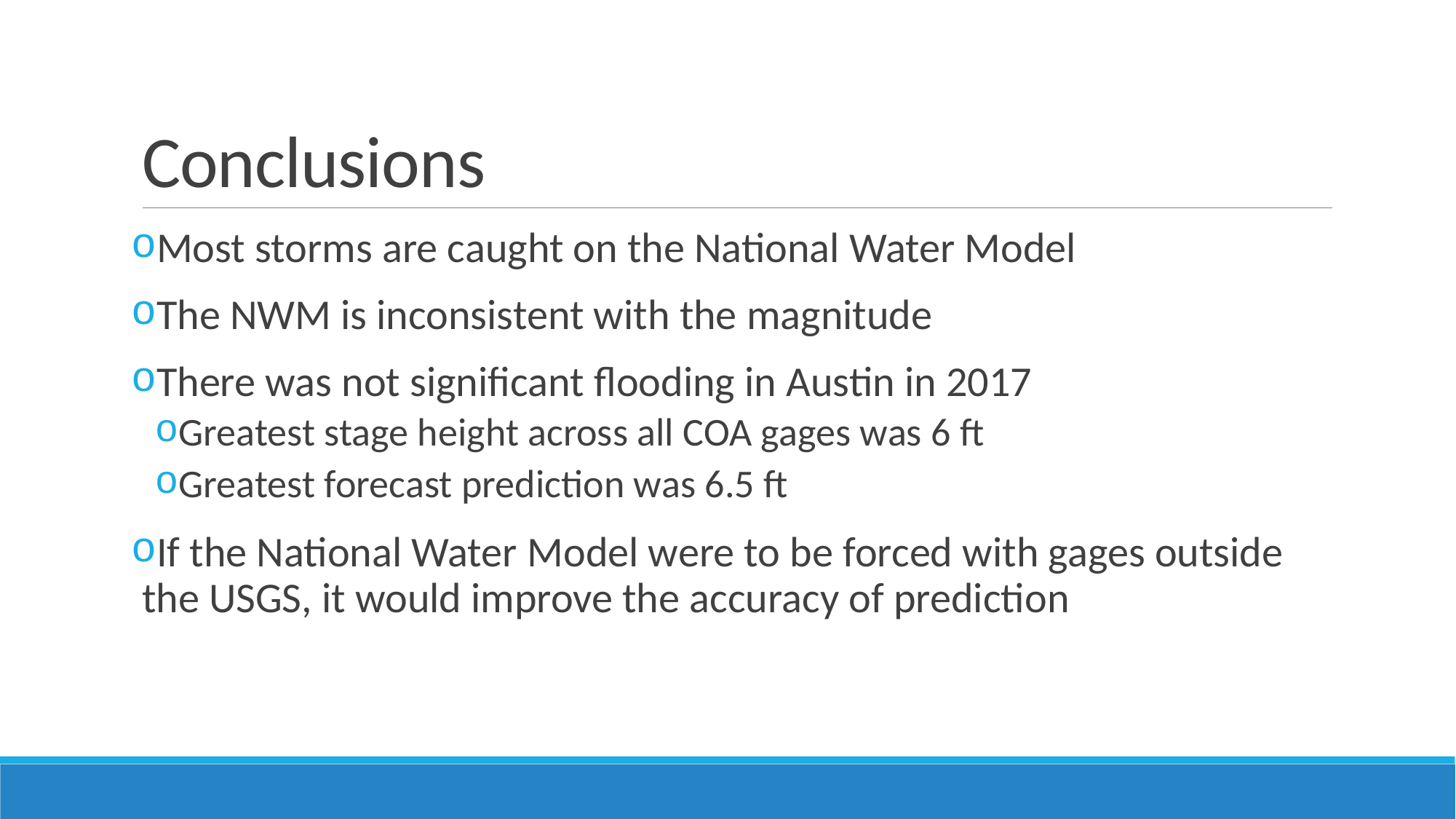

# Conclusions
Most storms are caught on the National Water Model
The NWM is inconsistent with the magnitude
There was not significant flooding in Austin in 2017
Greatest stage height across all COA gages was 6 ft
Greatest forecast prediction was 6.5 ft
If the National Water Model were to be forced with gages outside the USGS, it would improve the accuracy of prediction